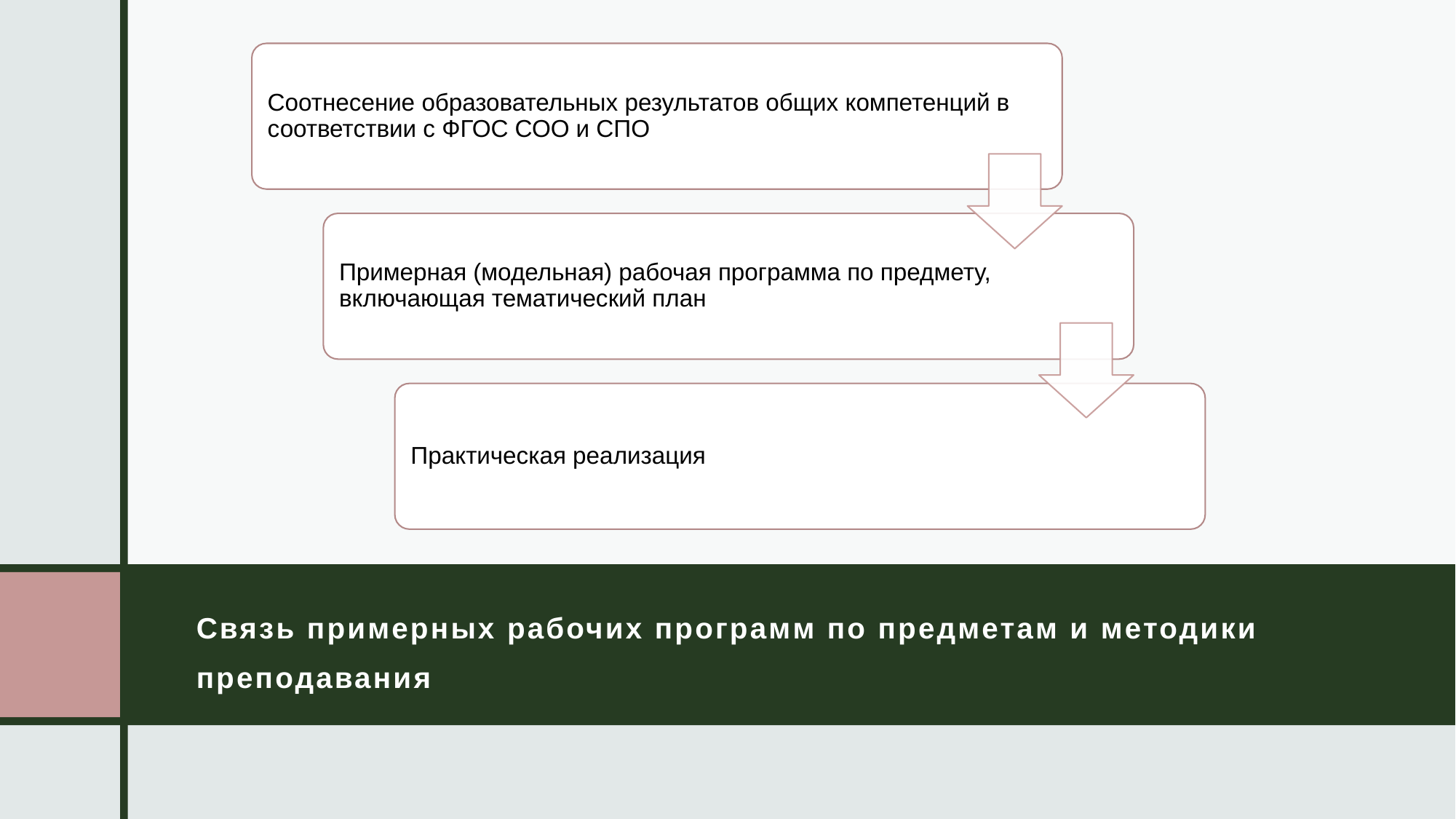

Соотнесение образовательных результатов общих компетенций в соответствии с ФГОС СОО и СПО
Примерная (модельная) рабочая программа по предмету, включающая тематический план
Практическая реализация

# Связь примерных рабочих программ по предметам и методики преподавания